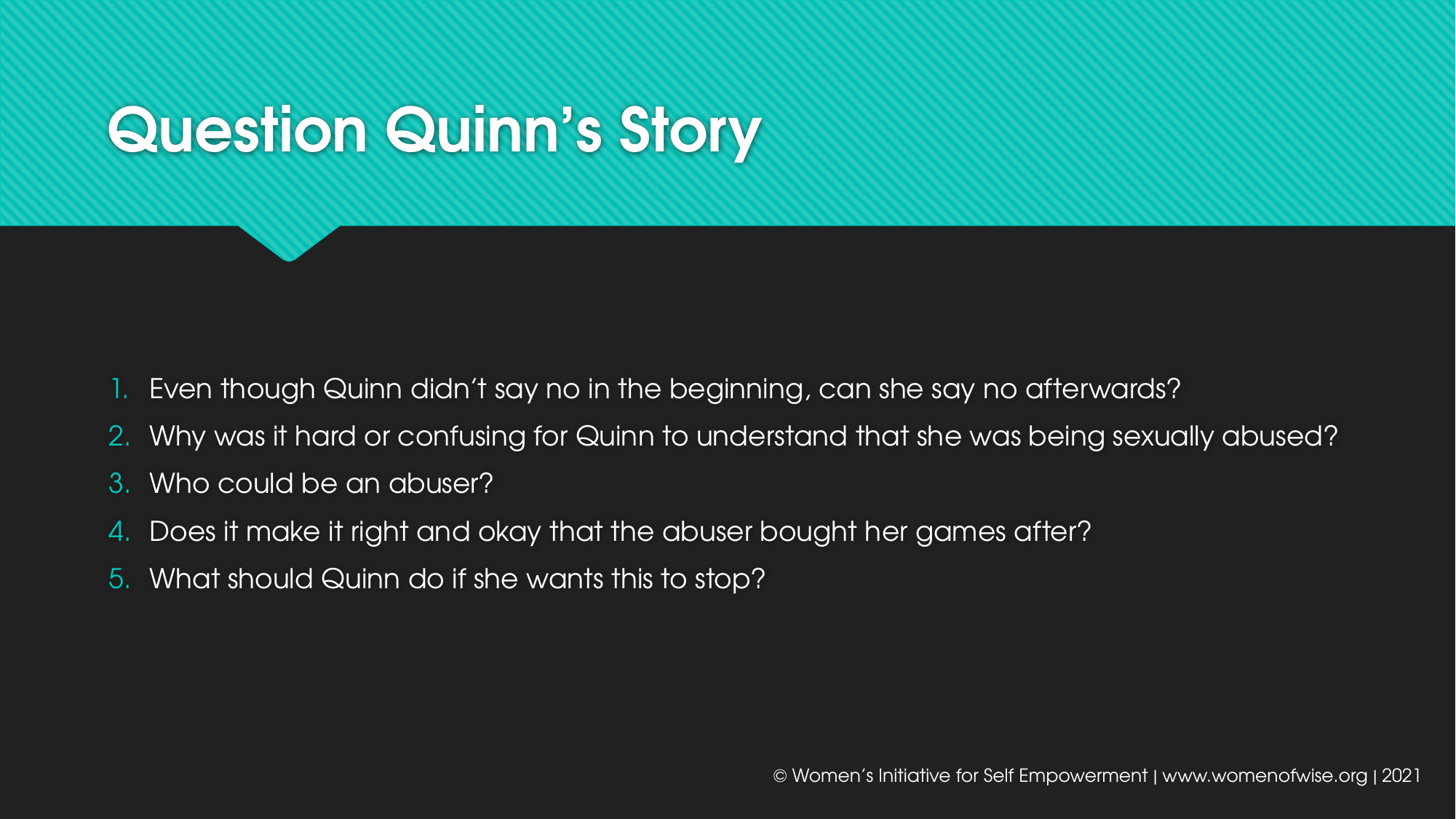

# Question Quinn’s Story
Even though Quinn didn’t say no in the beginning, can she say no afterwards?
Why was it hard or confusing for Quinn to understand that she was being sexually abused?
Who could be an abuser?
Does it make it right and okay that the abuser bought her games after?
What should Quinn do if she wants this to stop?